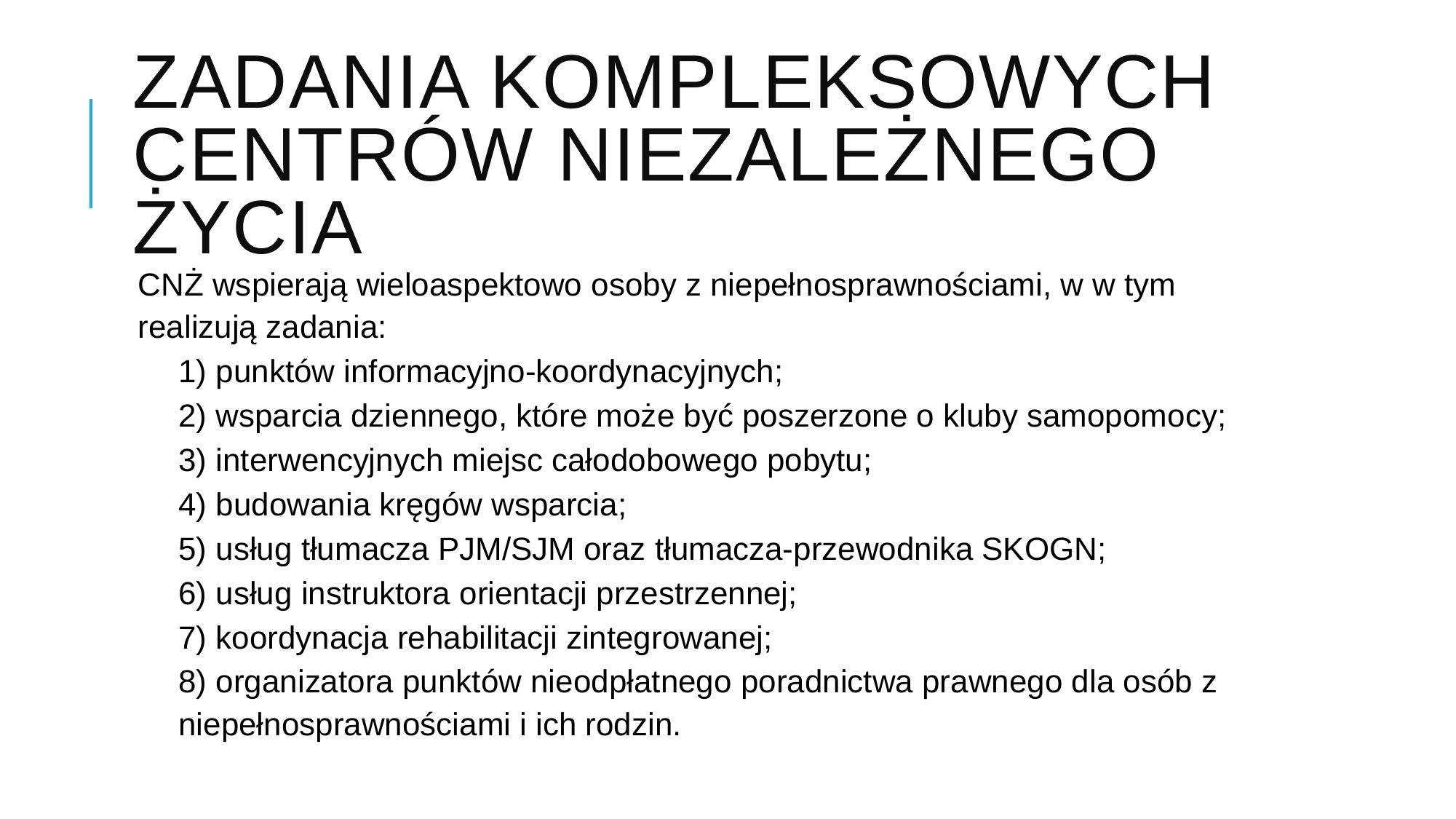

# Zadania kompleksowych centrów niezależnego życia

CNŻ wspierają wieloaspektowo osoby z niepełnosprawnościami, w w tym realizują zadania:
1) punktów informacyjno-koordynacyjnych;
2) wsparcia dziennego, które może być poszerzone o kluby samopomocy;
3) interwencyjnych miejsc całodobowego pobytu;
4) budowania kręgów wsparcia;
5) usług tłumacza PJM/SJM oraz tłumacza-przewodnika SKOGN;
6) usług instruktora orientacji przestrzennej;
7) koordynacja rehabilitacji zintegrowanej;
8) organizatora punktów nieodpłatnego poradnictwa prawnego dla osób z niepełnosprawnościami i ich rodzin.